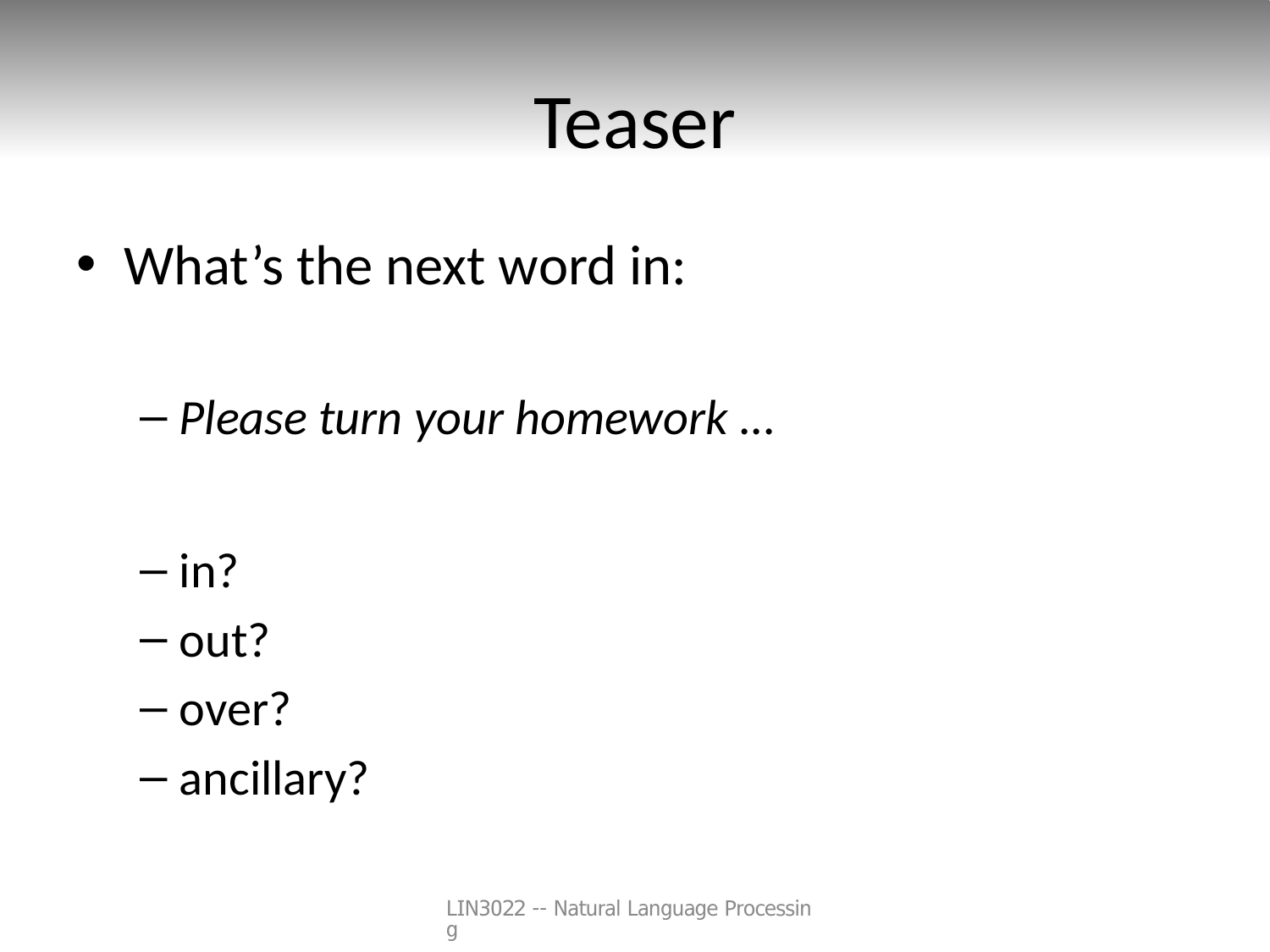

# Teaser
What’s the next word in:

Please turn your homework ...

in?
out?
over?
ancillary?
LIN3022 -- Natural Language Processing